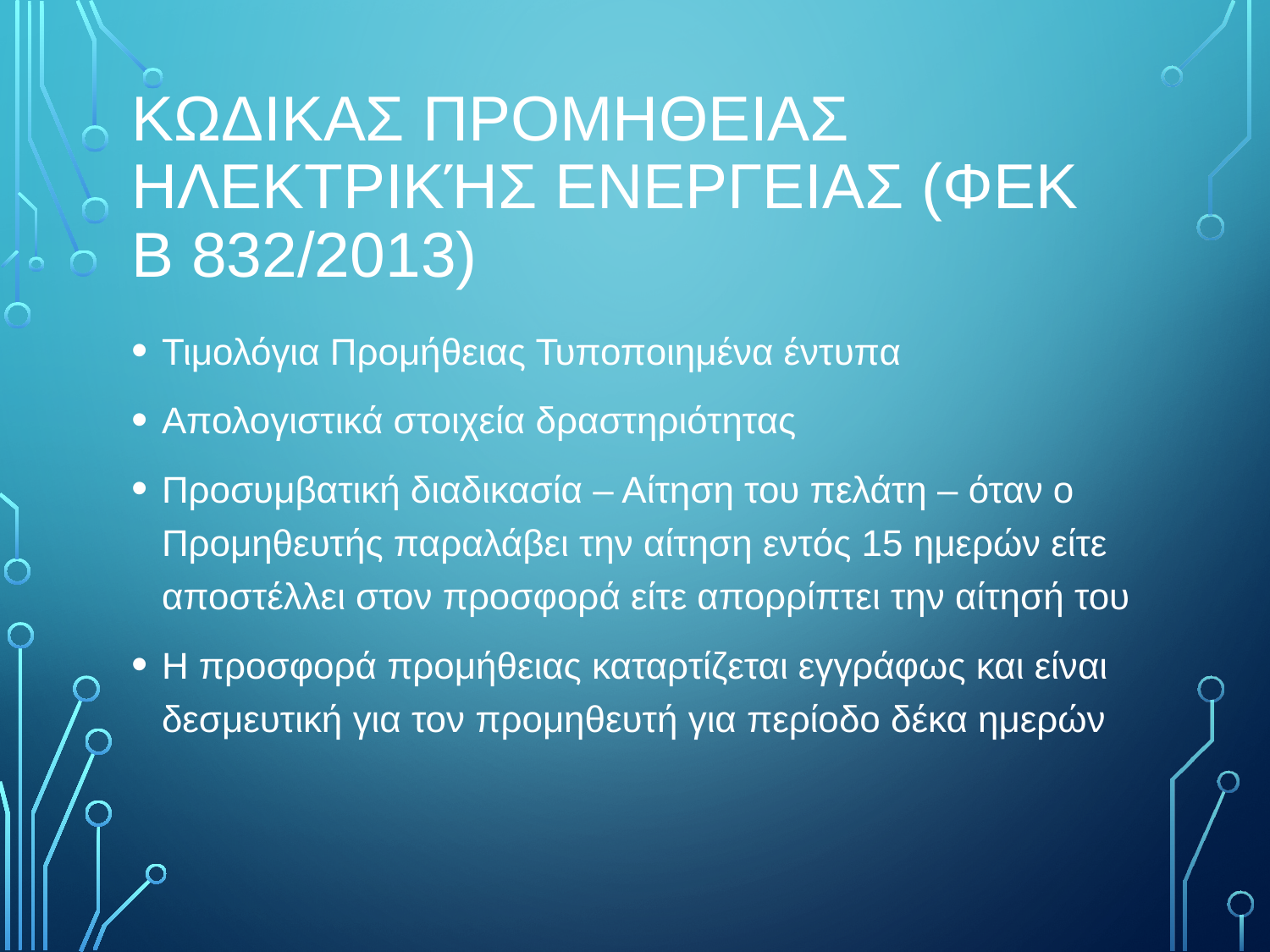

# ΚΩδικας ΠρομΗθειας ηλεκτρικής ενΕργειας (ΦΕΚ Β 832/2013)
Τιμολόγια Προμήθειας Τυποποιημένα έντυπα
Απολογιστικά στοιχεία δραστηριότητας
Προσυμβατική διαδικασία – Αίτηση του πελάτη – όταν ο Προμηθευτής παραλάβει την αίτηση εντός 15 ημερών είτε αποστέλλει στον προσφορά είτε απορρίπτει την αίτησή του
Η προσφορά προμήθειας καταρτίζεται εγγράφως και είναι δεσμευτική για τον προμηθευτή για περίοδο δέκα ημερών